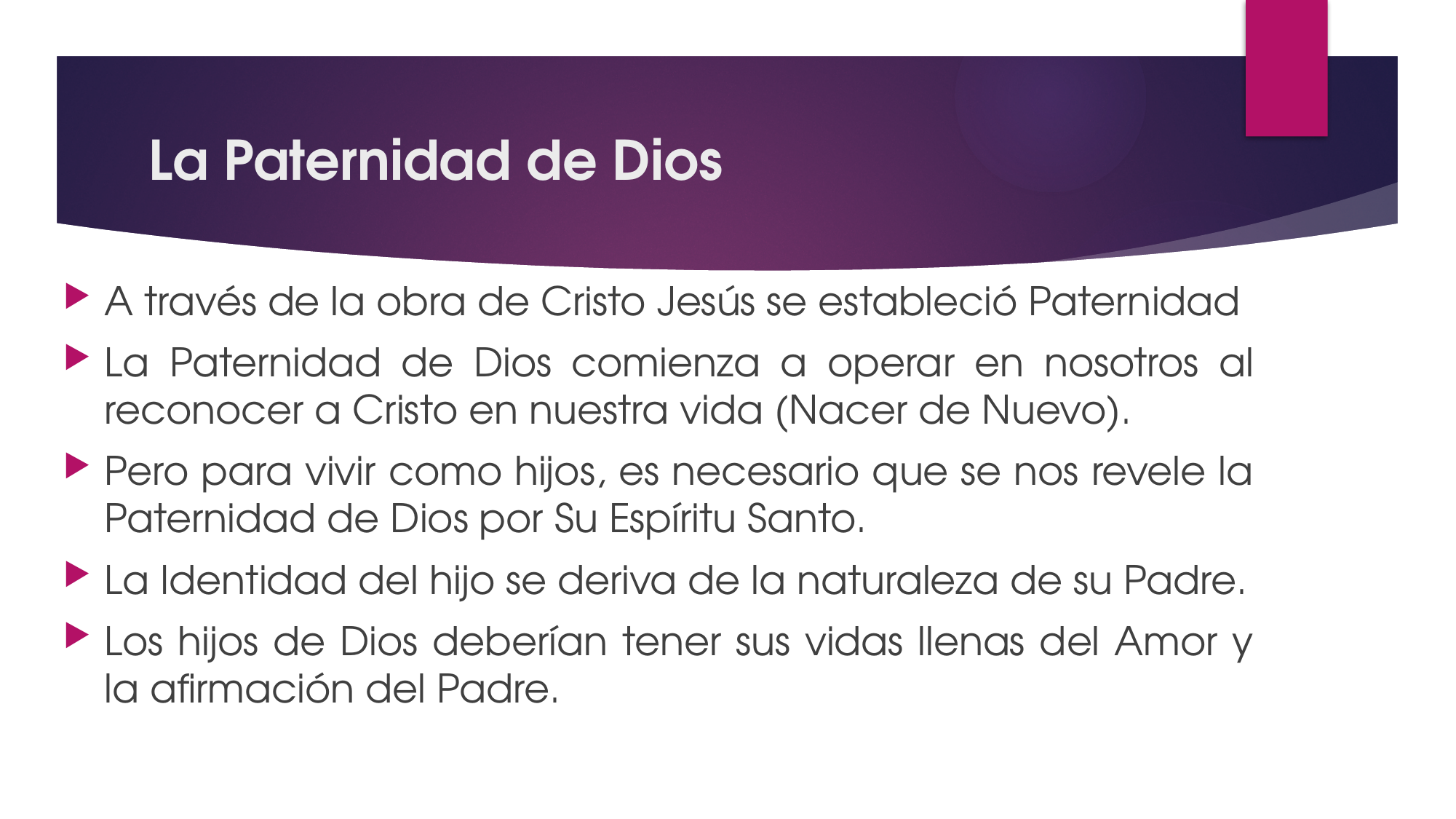

# La Paternidad de Dios
A través de la obra de Cristo Jesús se estableció Paternidad
La Paternidad de Dios comienza a operar en nosotros al reconocer a Cristo en nuestra vida (Nacer de Nuevo).
Pero para vivir como hijos, es necesario que se nos revele la Paternidad de Dios por Su Espíritu Santo.
La Identidad del hijo se deriva de la naturaleza de su Padre.
Los hijos de Dios deberían tener sus vidas llenas del Amor y la afirmación del Padre.